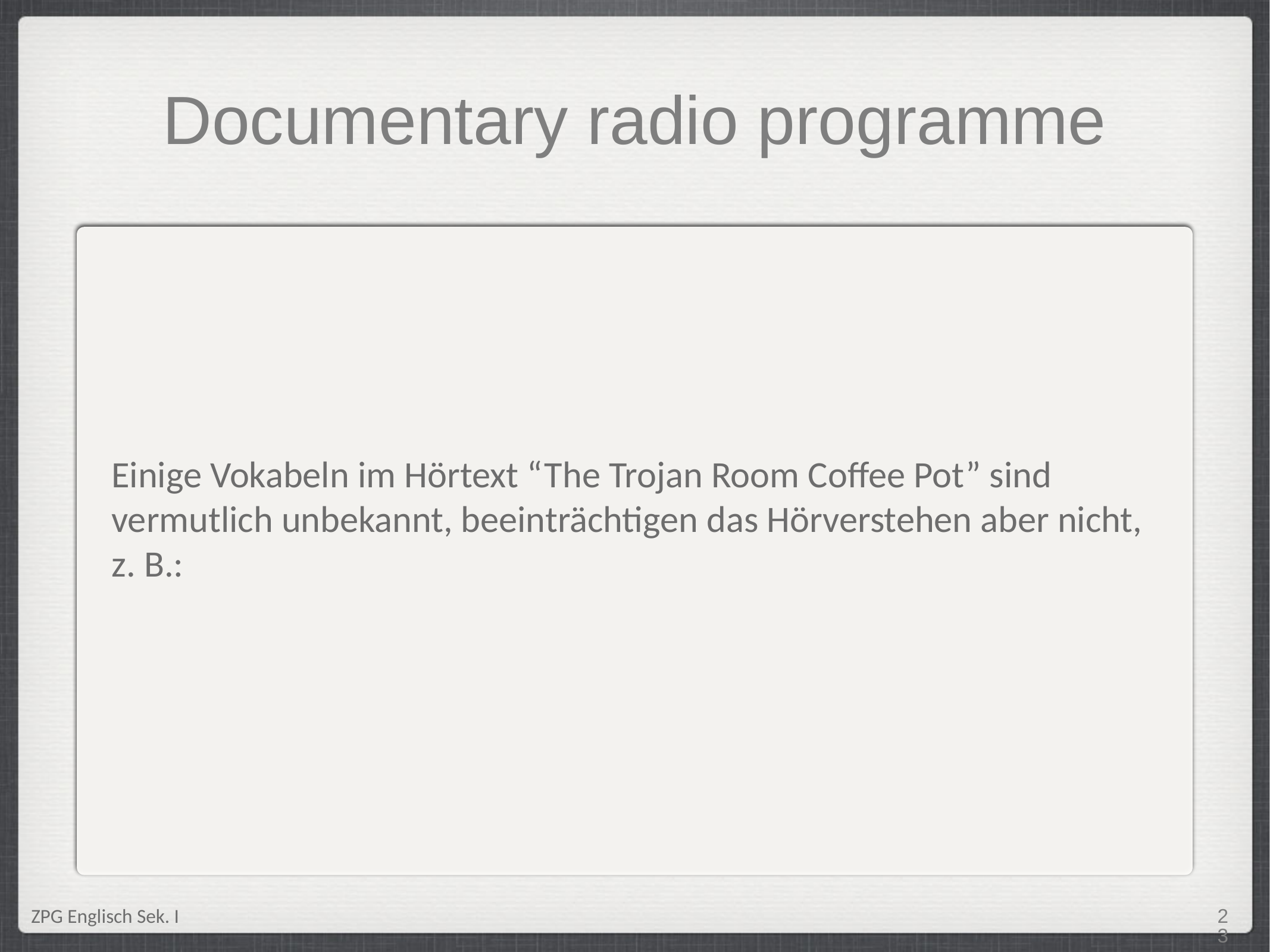

Documentary radio programme
Einige Vokabeln im Hörtext “The Trojan Room Coffee Pot” sind vermutlich unbekannt, beeinträchtigen das Hörverstehen aber nicht, z. B.:

23